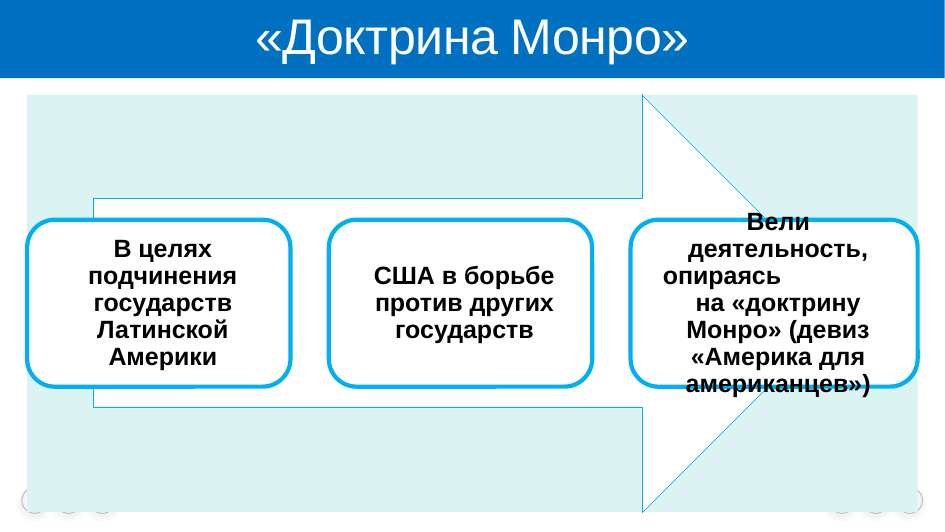

# «Доктрина Монро»
В целях подчинения государств Латинской Америки
США в борьбе против других государств
Вели деятельность, опираясь                 на «доктрину Монро» (девиз «Америка для американцев»)